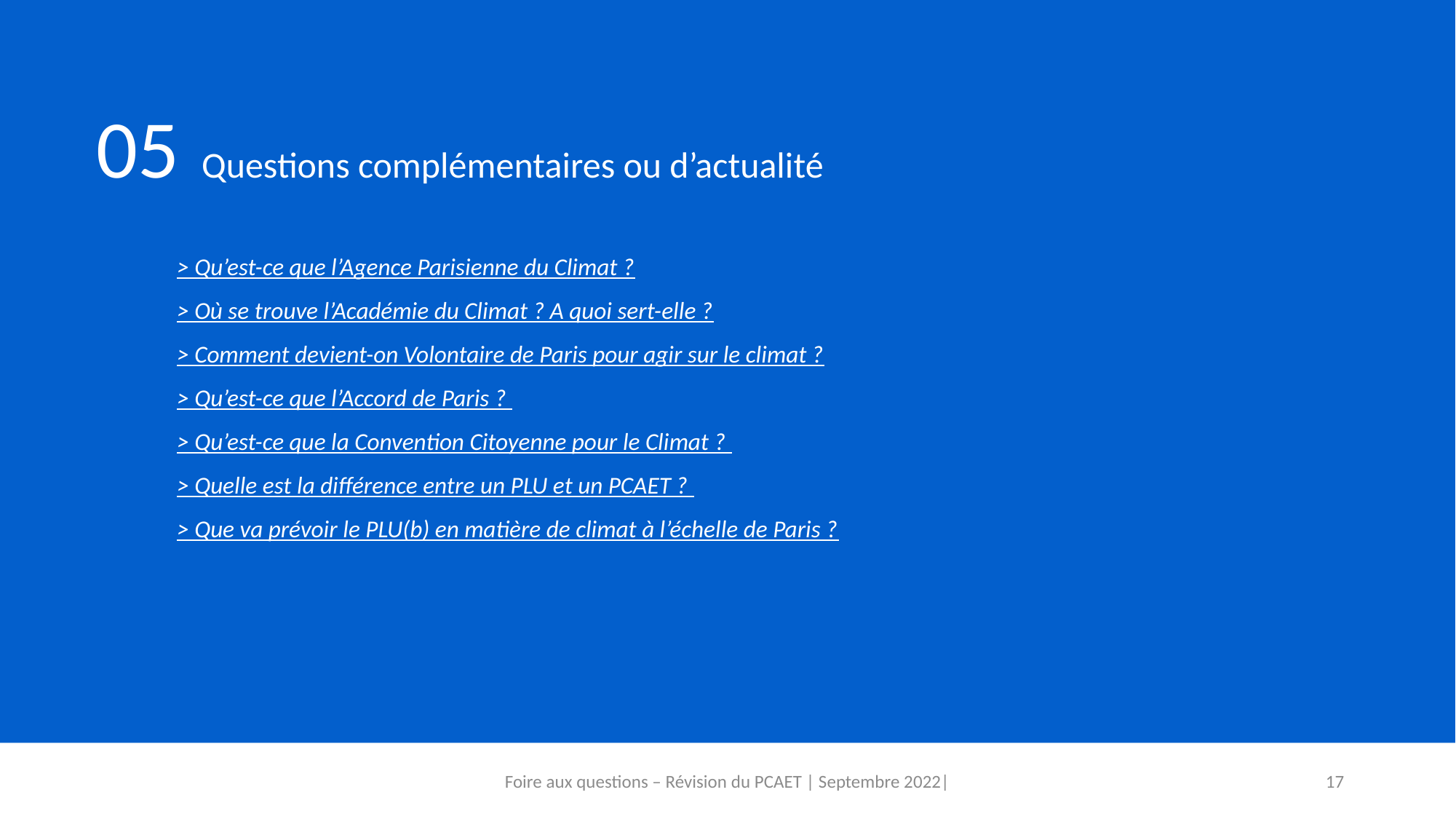

05   Questions complémentaires ou d’actualité
> Qu’est-ce que l’Agence Parisienne du Climat ?
> Où se trouve l’Académie du Climat ? A quoi sert-elle ?
> Comment devient-on Volontaire de Paris pour agir sur le climat ?
> Qu’est-ce que l’Accord de Paris ?
> Qu’est-ce que la Convention Citoyenne pour le Climat ?
> Quelle est la différence entre un PLU et un PCAET ?
> Que va prévoir le PLU(b) en matière de climat à l’échelle de Paris ?
Foire aux questions – Révision du PCAET | Septembre 2022|
17